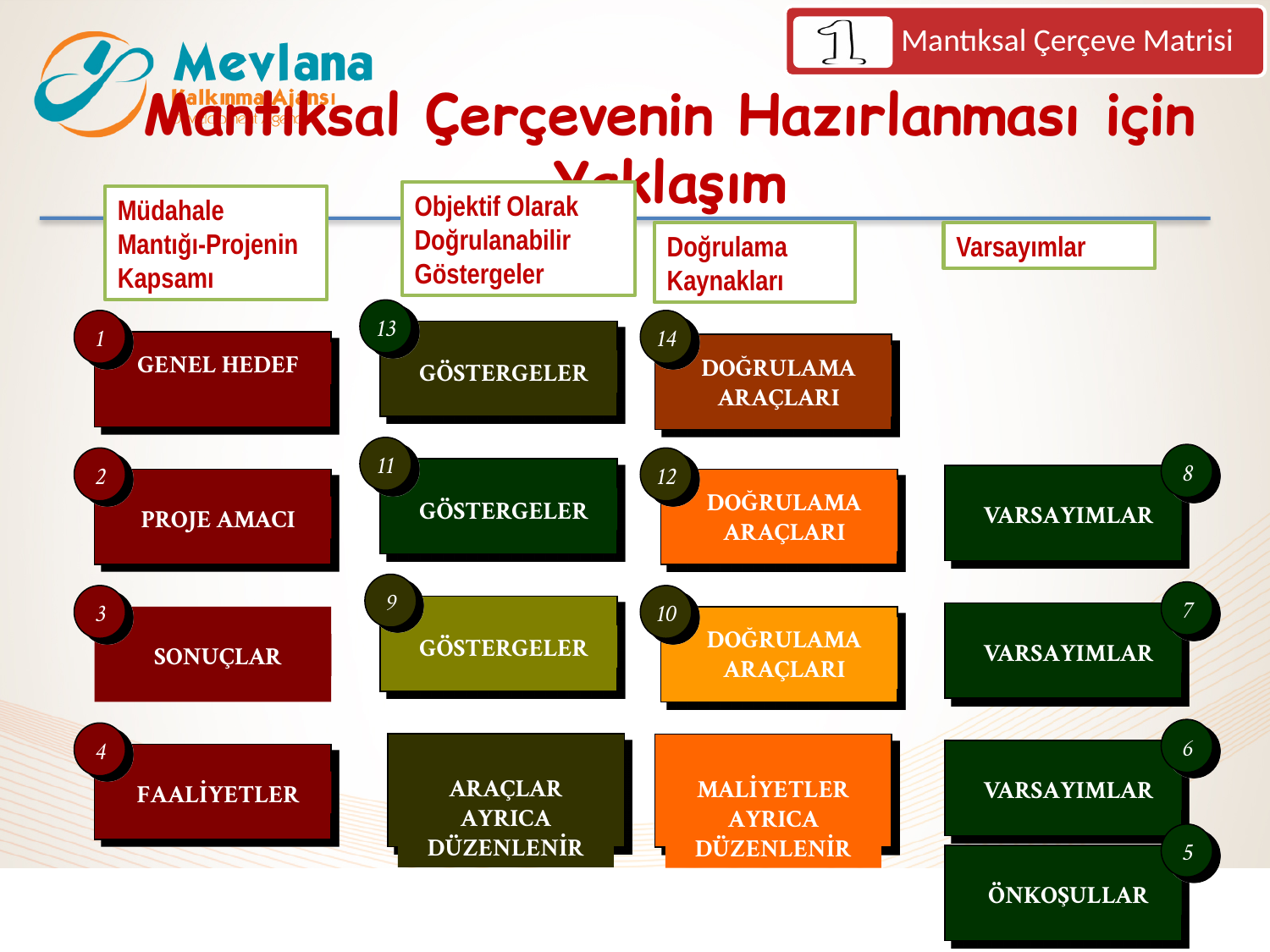

Mantıksal Çerçeve Matrisi

# Mantıksal Çerçevenin Hazırlanması için Yaklaşım
Objektif Olarak Doğrulanabilir Göstergeler
Müdahale Mantığı-Projenin Kapsamı
Doğrulama Kaynakları
Varsayımlar
13
1

GENEL HEDEF
2

PROJE AMACI
3

SONUÇLAR
4

FAALİYETLER
14

GÖSTERGELER

DOĞRULAMA ARAÇLARI
11
8

VARSAYIMLAR
7

VARSAYIMLAR
6

VARSAYIMLAR
5

ÖNKOŞULLAR
12

GÖSTERGELER

DOĞRULAMA ARAÇLARI
9
10

GÖSTERGELER

DOĞRULAMA ARAÇLARI

ARAÇLAR
AYRICA DÜZENLENİR

MALİYETLER
AYRICA DÜZENLENİR